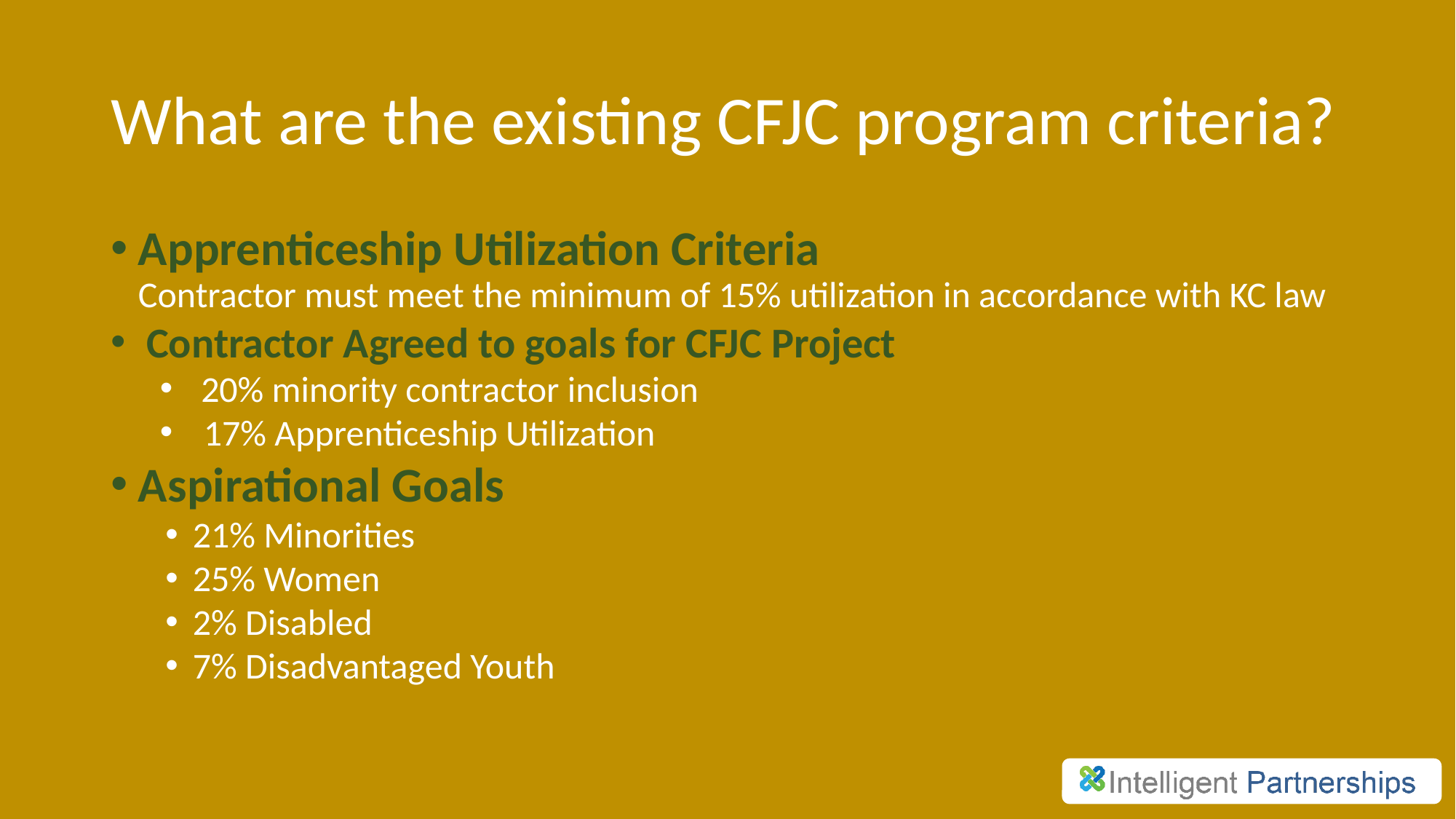

# What are the existing CFJC program criteria?
Apprenticeship Utilization Criteria
Contractor must meet the minimum of 15% utilization in accordance with KC law
Contractor Agreed to goals for CFJC Project
20% minority contractor inclusion
  17% Apprenticeship Utilization
Aspirational Goals
21% Minorities
25% Women
2% Disabled
7% Disadvantaged Youth